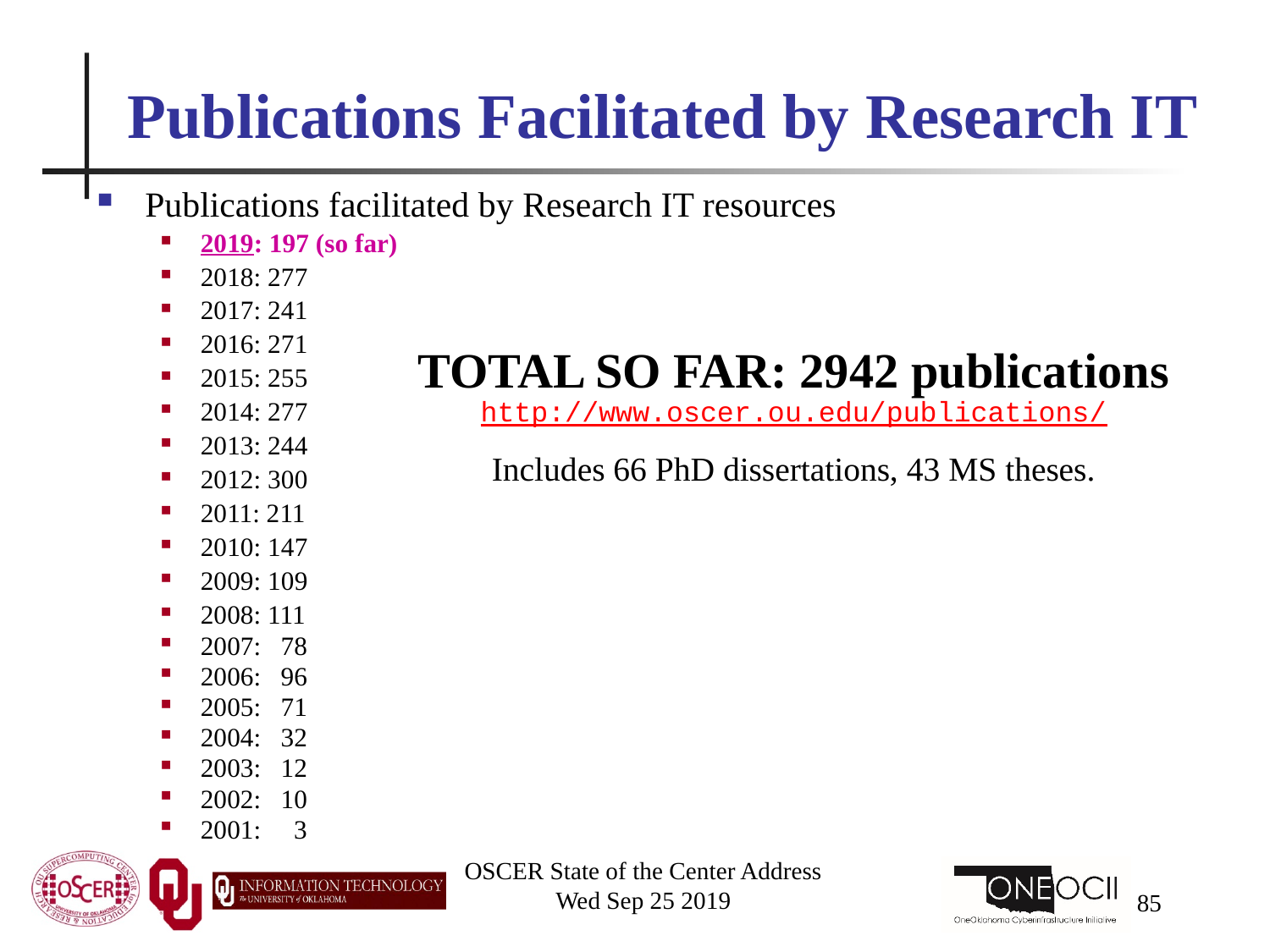

# Publications Facilitated by Research IT
Publications facilitated by Research IT resources
2019: 197 (so far)
2018: 277
2017: 241
2016: 271
2015: 255
2014: 277
2013: 244
2012: 300
2011: 211
2010: 147
2009: 109
2008: 111
2007:   78
2006:   96
2005:   71
2004:   32
2003:   12
2002:   10
2001:     3
TOTAL SO FAR: 2942 publications
http://www.oscer.ou.edu/publications/

Includes 66 PhD dissertations, 43 MS theses.
OSCER State of the Center Address
Wed Sep 25 2019
85